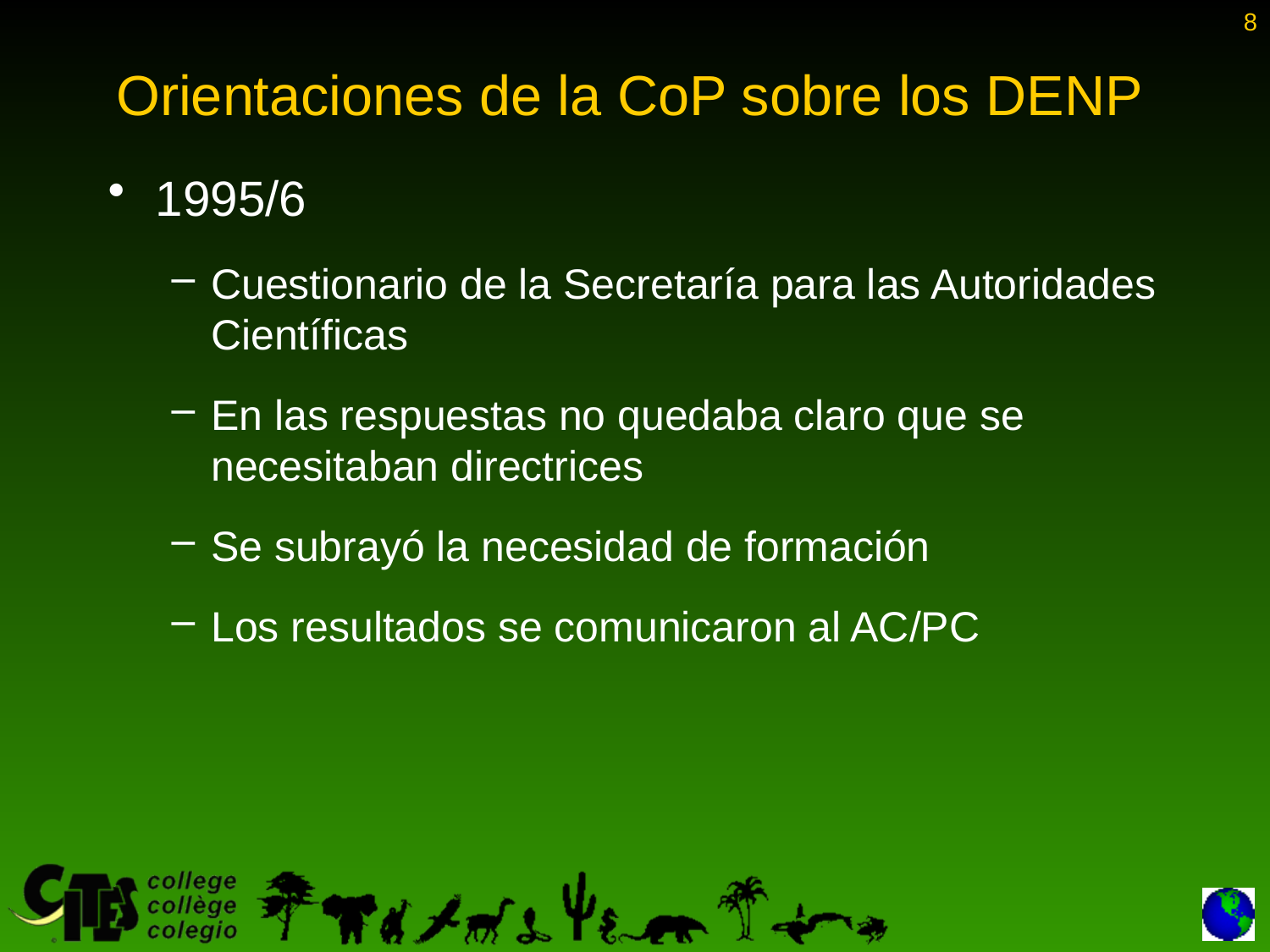

8
# Orientaciones de la CoP sobre los DENP
1995/6
Cuestionario de la Secretaría para las Autoridades Científicas
En las respuestas no quedaba claro que se necesitaban directrices
Se subrayó la necesidad de formación
Los resultados se comunicaron al AC/PC